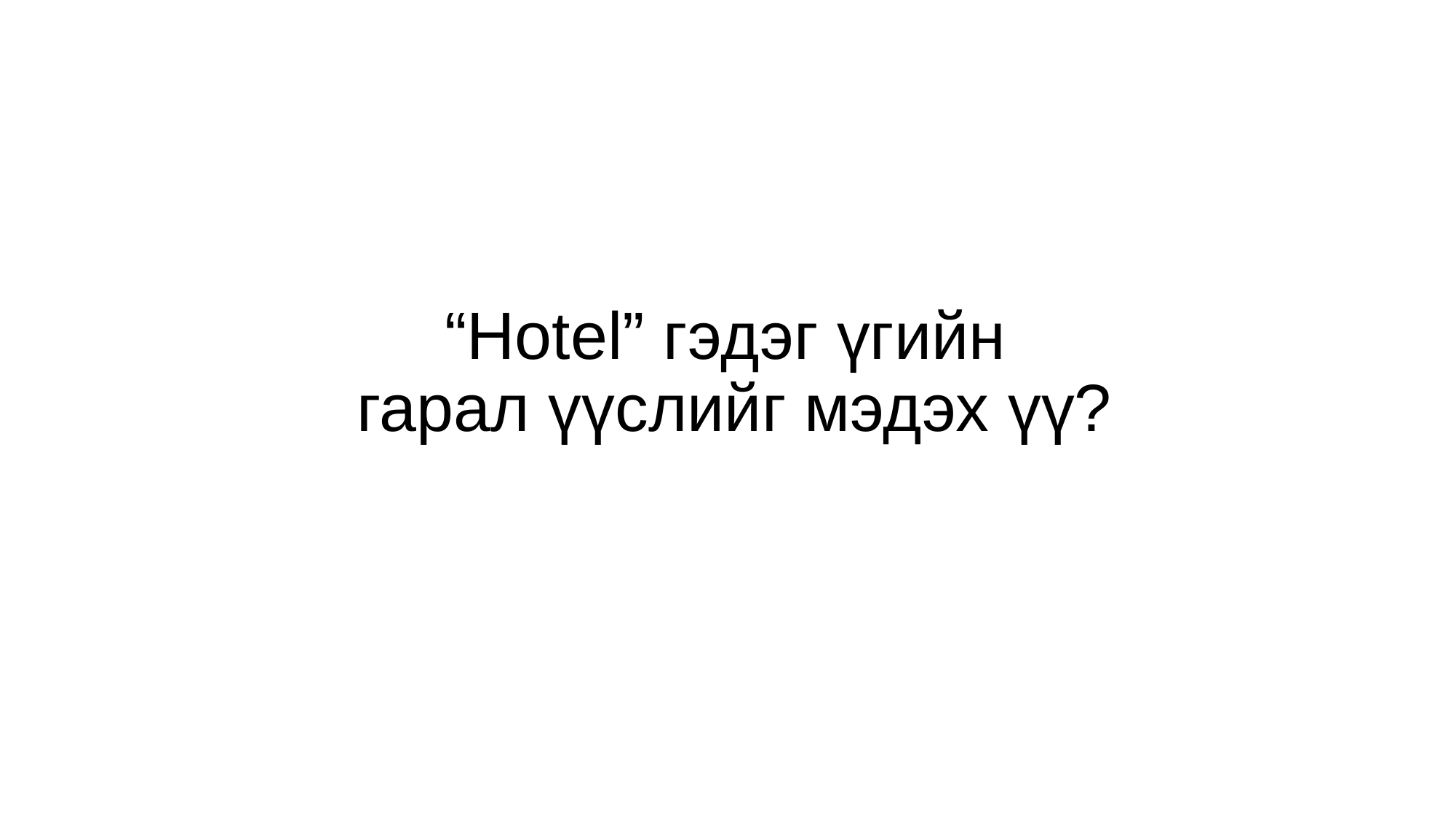

# “Hotel” гэдэг үгийн ​ гарал үүслийг мэдэх үү?​